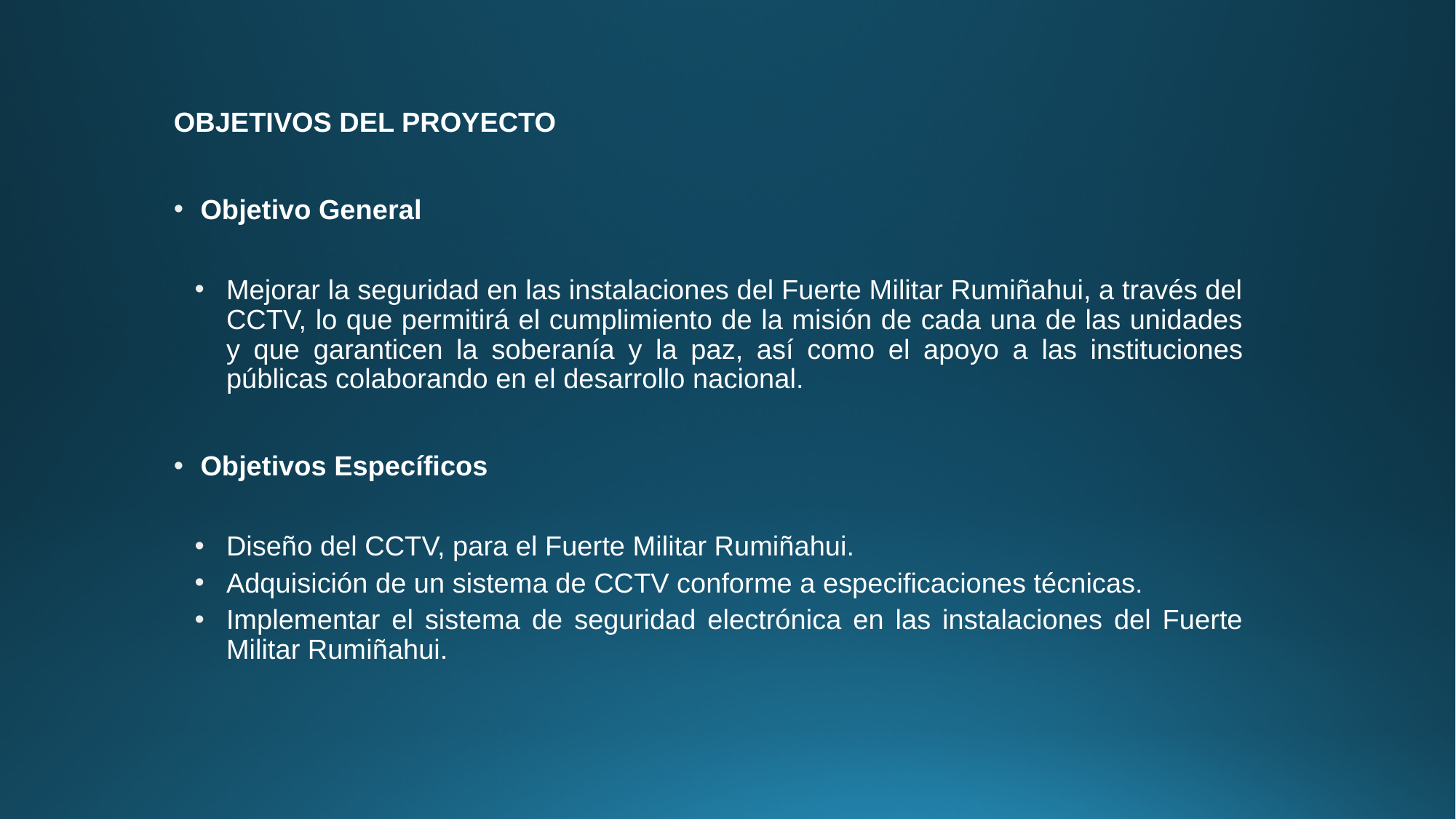

OBJETIVOS DEL PROYECTO

Objetivo General

Mejorar la seguridad en las instalaciones del Fuerte Militar Rumiñahui, a través del CCTV, lo que permitirá el cumplimiento de la misión de cada una de las unidades y que garanticen la soberanía y la paz, así como el apoyo a las instituciones públicas colaborando en el desarrollo nacional.

Objetivos Específicos

Diseño del CCTV, para el Fuerte Militar Rumiñahui.
Adquisición de un sistema de CCTV conforme a especificaciones técnicas.
Implementar el sistema de seguridad electrónica en las instalaciones del Fuerte Militar Rumiñahui.